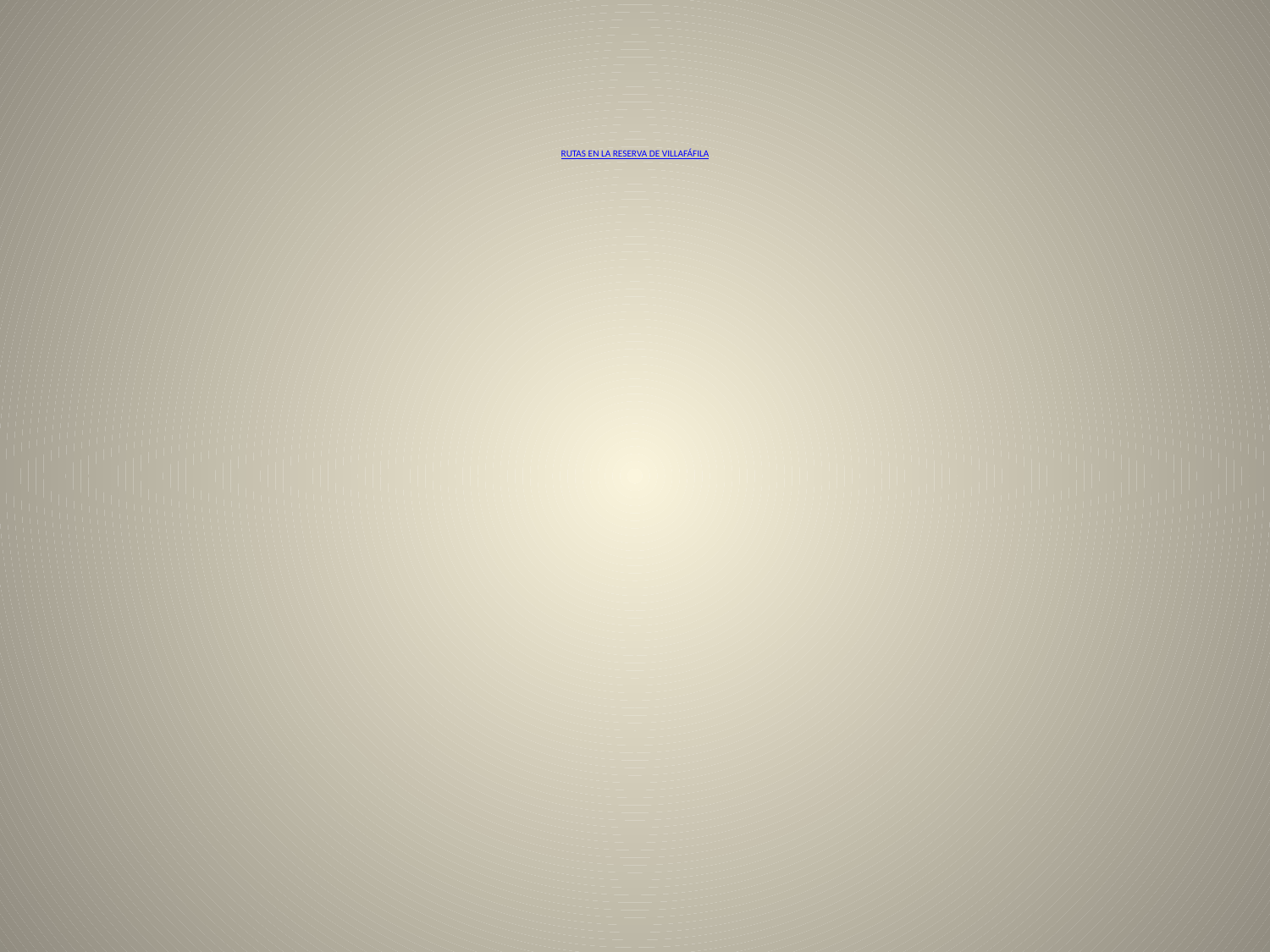

# RUTAS EN LA RESERVA DE VILLAFÁFILA